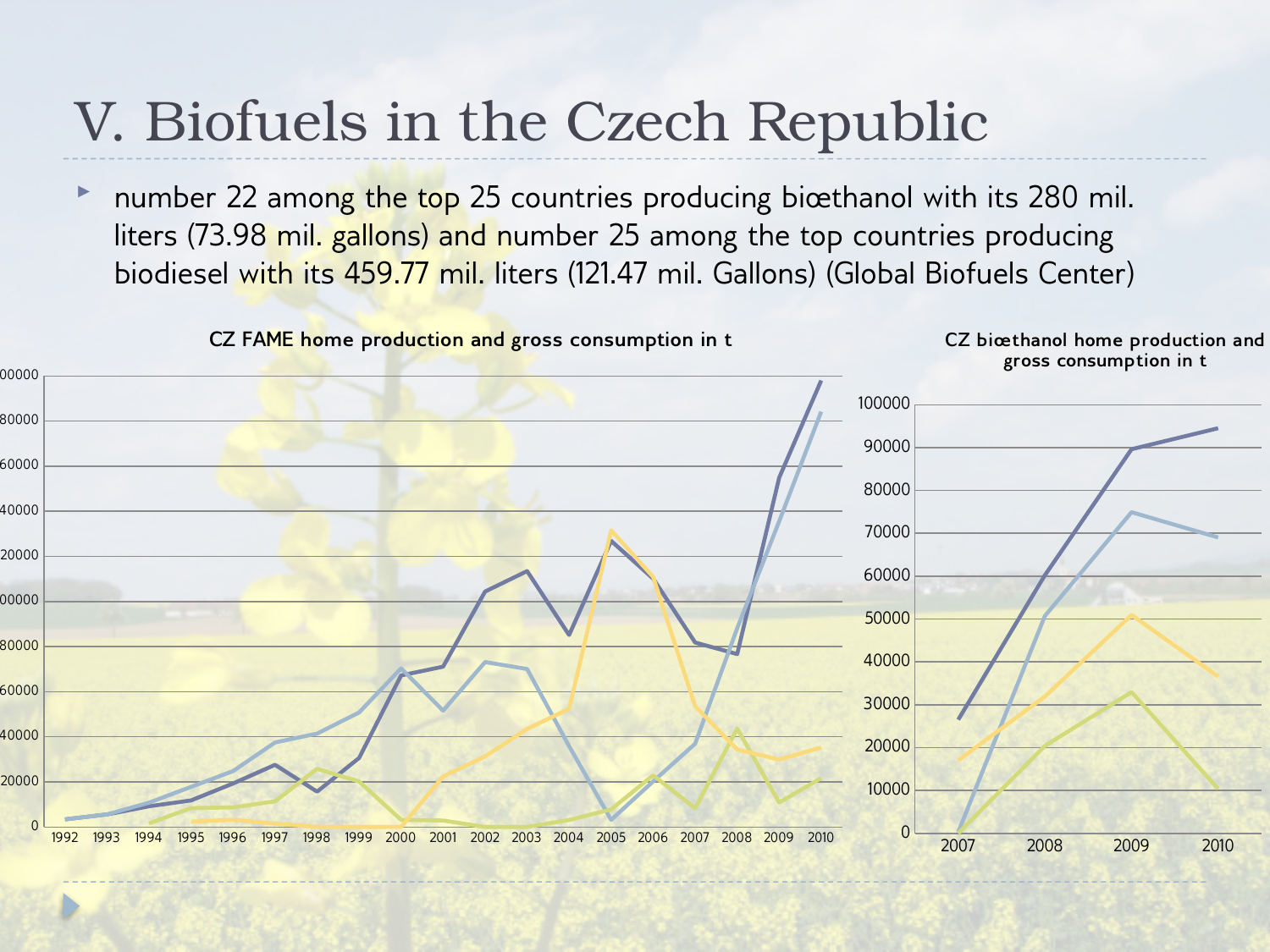

# V. Biofuels in the Czech Republic
number 22 among the top 25 countries producing bioethanol with its 280 mil. liters (73.98 mil. gallons) and number 25 among the top countries producing biodiesel with its 459.77 mil. liters (121.47 mil. Gallons) (Global Biofuels Center)

### Chart: CZ FAME home production and gross consumption in t

| Category | home production | gross consumption | import | export |
|---|---|---|---|---|
| 1992 | 3400.0 | 3400.0 | None | None |
| 1993 | 5600.0 | 5600.0 | None | None |
| 1994 | 9200.0 | 10800.0 | 1600.0 | None |
| 1995 | 11800.0 | 17800.0 | 8400.0 | 2400.0 |
| 1996 | 19300.0 | 24800.0 | 8700.0 | 3200.0 |
| 1997 | 27600.0 | 37500.0 | 11400.0 | 1500.0 |
| 1998 | 15700.0 | 41420.0 | 25800.0 | 80.0 |
| 1999 | 30630.0 | 50800.0 | 20200.0 | 30.0 |
| 2000 | 67200.0 | 70328.0 | 3200.0 | 72.0 |
| 2001 | 71100.0 | 51600.0 | 2900.0 | 22400.0 |
| 2002 | 104400.0 | 73140.0 | 40.0 | 31300.0 |
| 2003 | 113500.0 | 70060.0 | 60.0 | 43500.0 |
| 2004 | 85144.0 | 35850.0 | 3120.0 | 52414.0 |
| 2005 | 126894.0 | 3169.0 | 7811.0 | 131536.0 |
| 2006 | 110152.0 | 20229.0 | 22973.0 | 110926.0 |
| 2007 | 81806.0 | 36946.0 | 8339.0 | 53572.0 |
| 2008 | 76672.0 | 88121.0 | 43657.0 | 34352.0 |
| 2009 | 154923.0 | 135572.0 | 10866.0 | 29911.0 |
| 2010 | 197988.0 | 184188.0 | 21707.0 | 35232.0 |

### Chart: CZ bioethanol home production and gross consumption in t

| Category | home production | gross consumption | import | export |
|---|---|---|---|---|
| 2007 | 26509.0 | 287.0 | 0.0 | 17027.0 |
| 2008 | 60236.0 | 50721.0 | 20404.0 | 31909.0 |
| 2009 | 89625.0 | 74937.0 | 32939.0 | 50953.0 |
| 2010 | 94523.0 | 69037.0 | 10361.0 | 36556.0 |